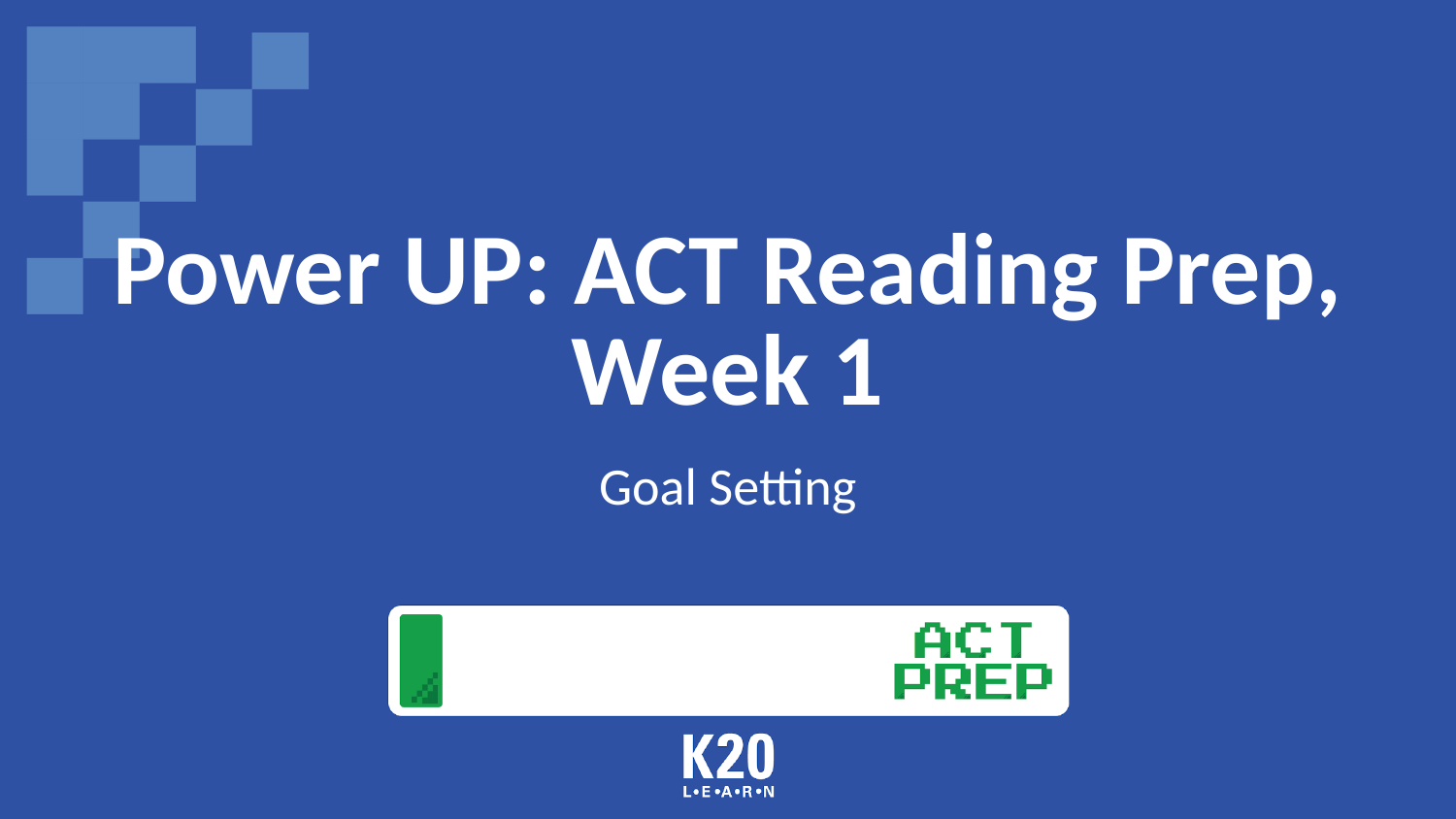

# Power UP: ACT Reading Prep, Week 1
Goal Setting